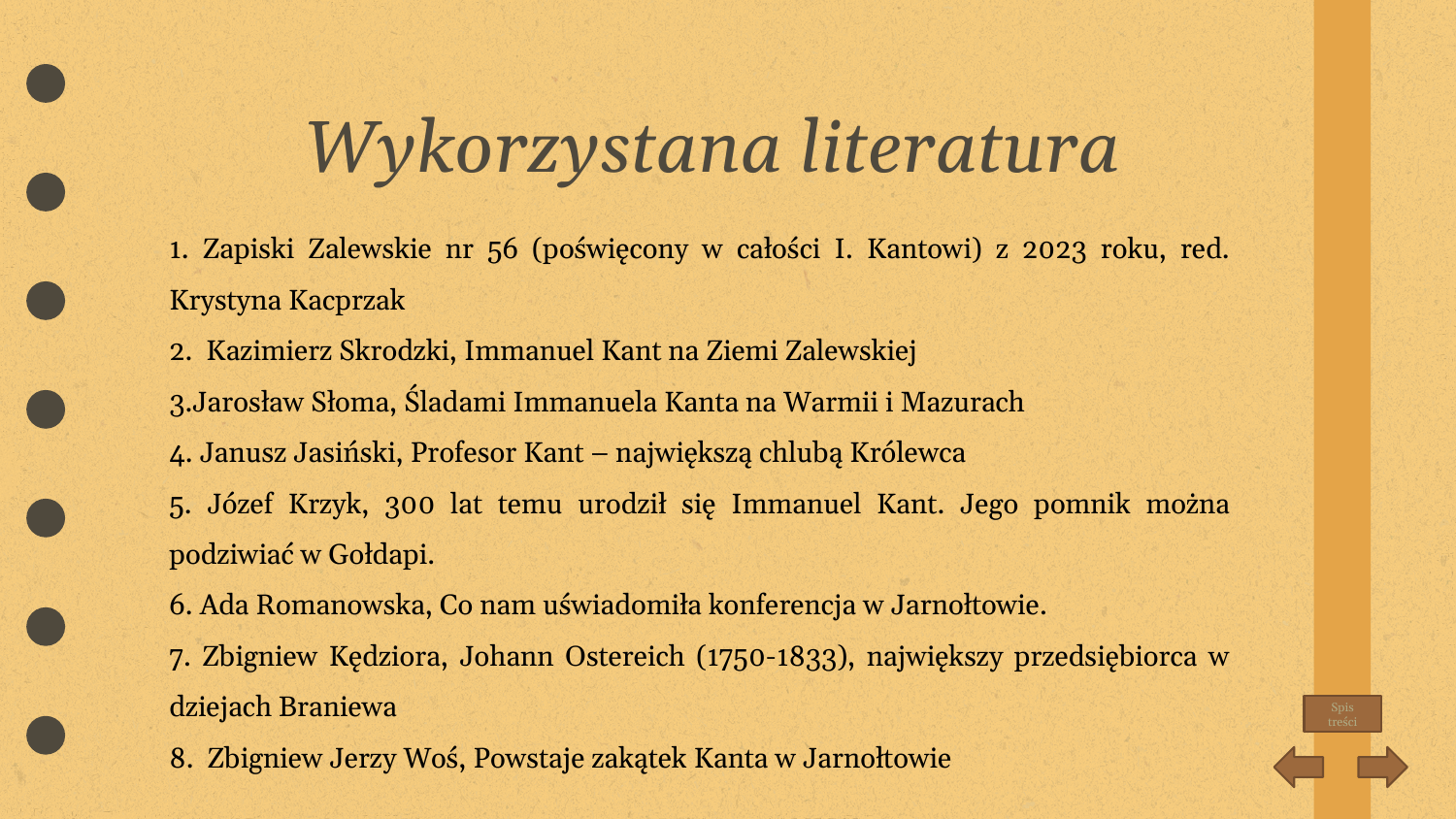

# Wykorzystana literatura
1. Zapiski Zalewskie nr 56 (poświęcony w całości I. Kantowi) z 2023 roku, red. Krystyna Kacprzak
2.  Kazimierz Skrodzki, Immanuel Kant na Ziemi Zalewskiej
3.Jarosław Słoma, Śladami Immanuela Kanta na Warmii i Mazurach
4. Janusz Jasiński, Profesor Kant – największą chlubą Królewca
5. Józef Krzyk, 300 lat temu urodził się Immanuel Kant. Jego pomnik można podziwiać w Gołdapi.
6. Ada Romanowska, Co nam uświadomiła konferencja w Jarnołtowie.
7. Zbigniew Kędziora, Johann Ostereich (1750-1833), największy przedsiębiorca w dziejach Braniewa
8.  Zbigniew Jerzy Woś, Powstaje zakątek Kanta w Jarnołtowie
Spis
treści